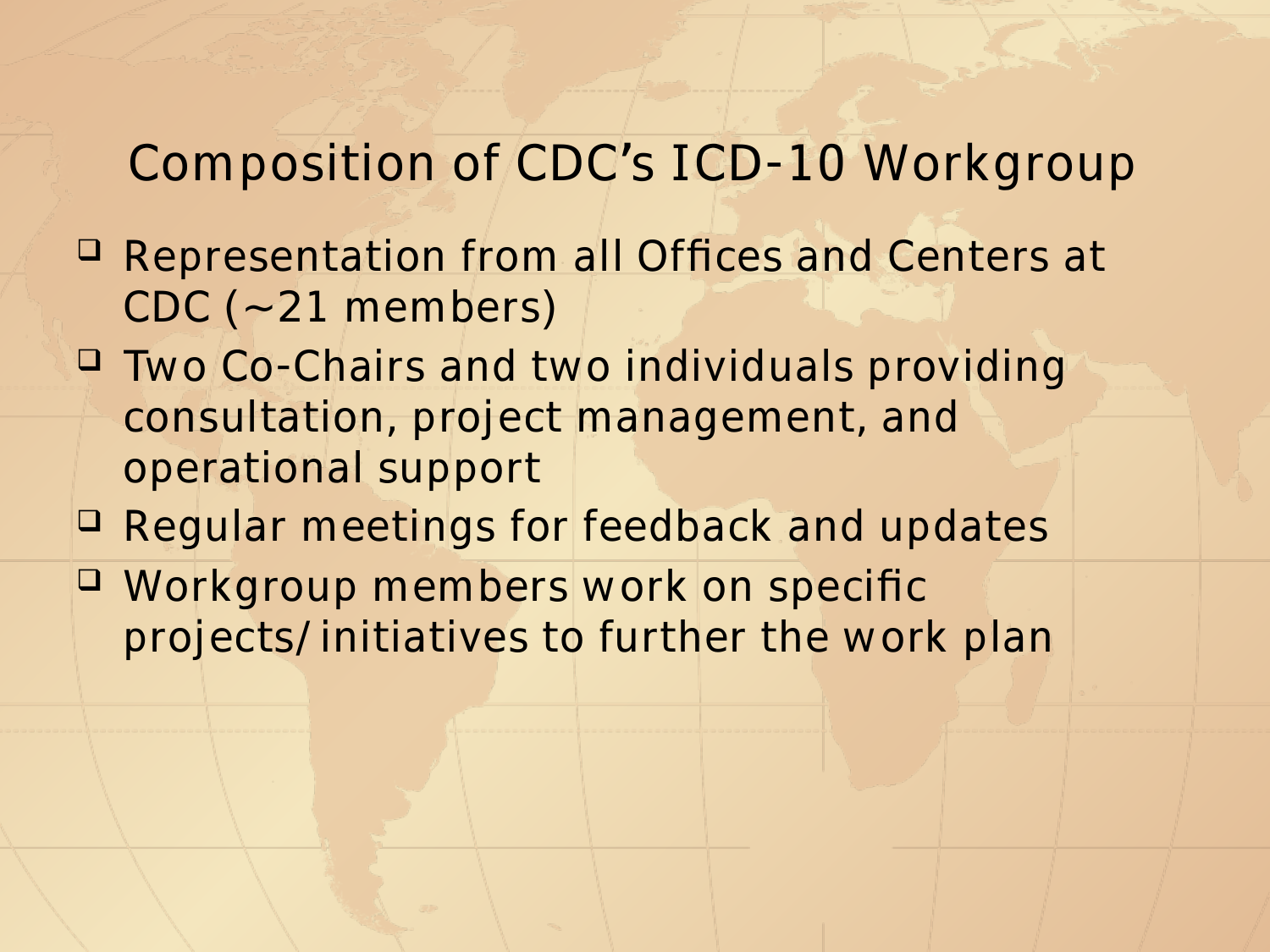

# Composition of CDC’s ICD-10 Workgroup
Representation from all Offices and Centers at CDC (~21 members)
Two Co-Chairs and two individuals providing consultation, project management, and operational support
Regular meetings for feedback and updates
Workgroup members work on specific projects/initiatives to further the work plan